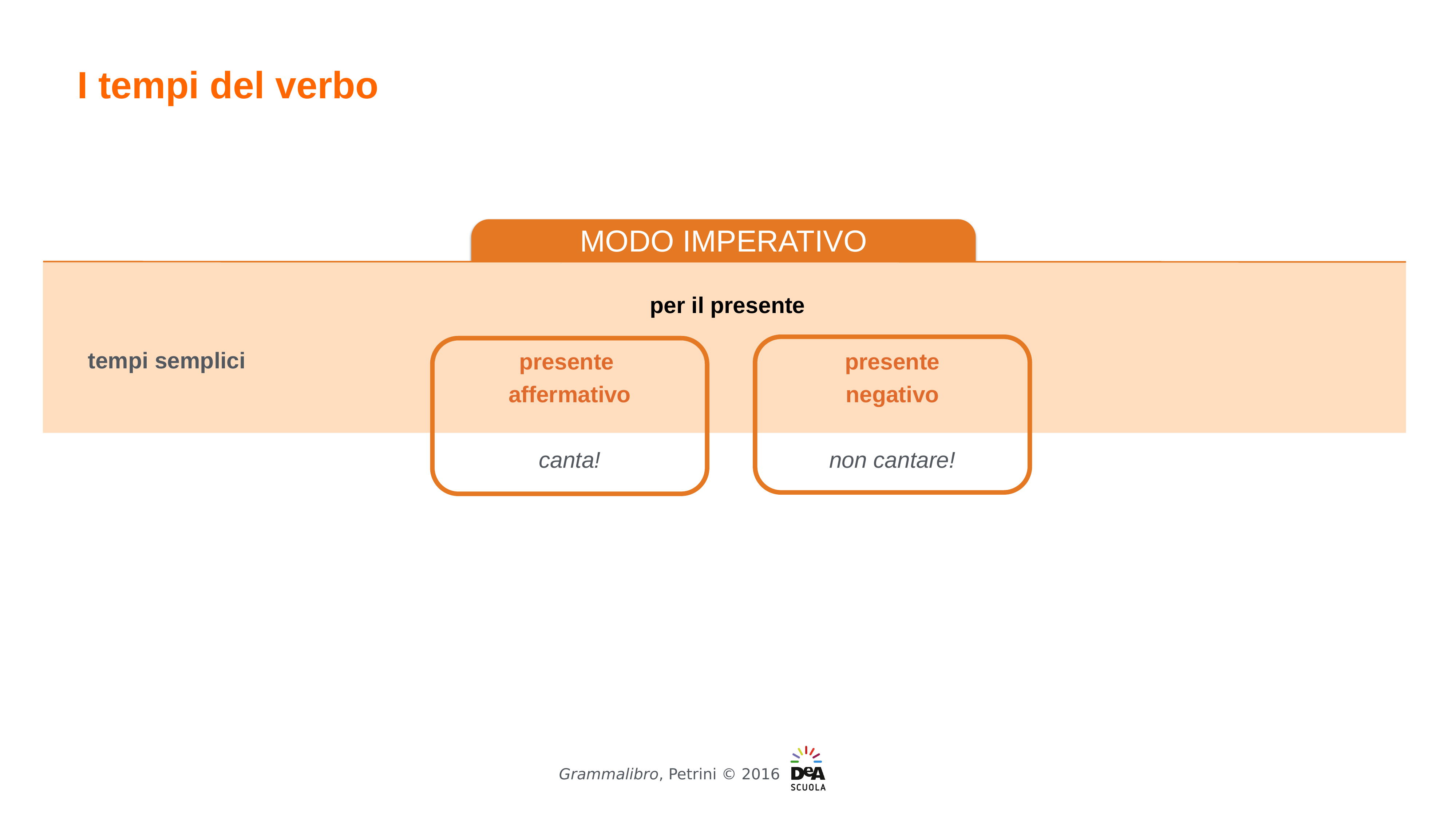

I tempi del verbo
MODO IMPERATIVO

per il presente

tempi semplici
presente
affermativo

canta!
presente
negativo

non cantare!